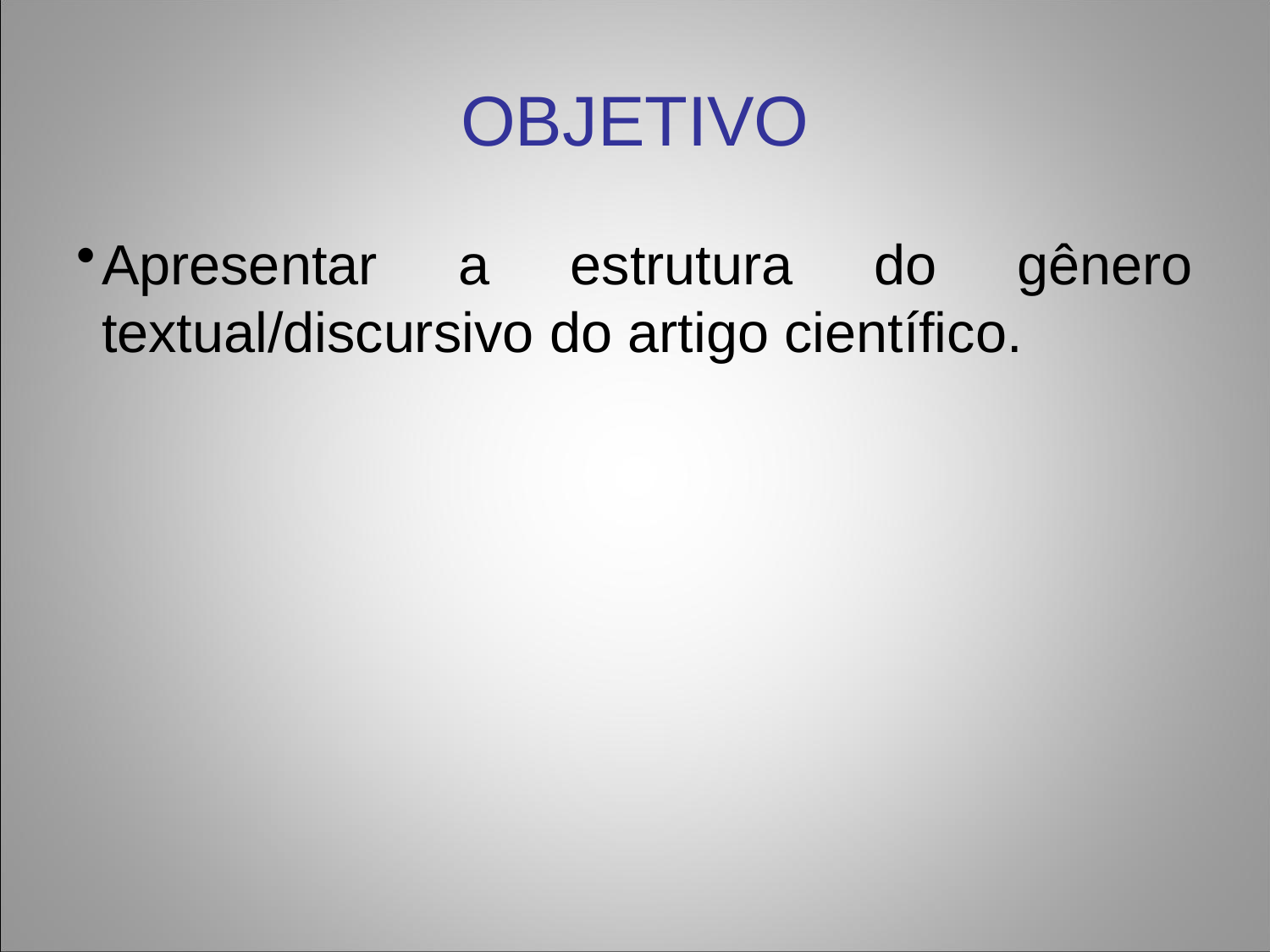

OBJETIVO
Apresentar a estrutura do gênero textual/discursivo do artigo científico.